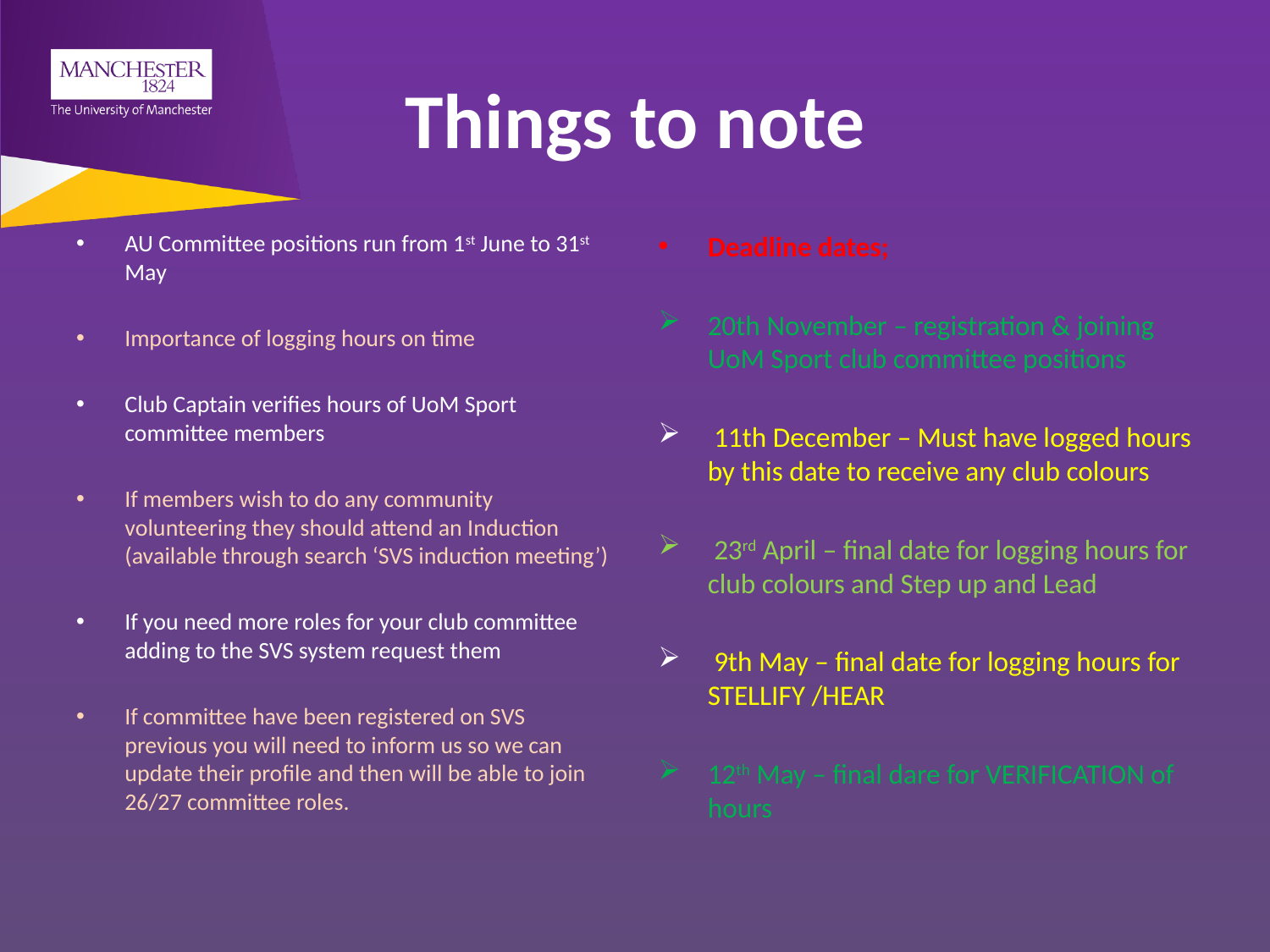

# Things to note
AU Committee positions run from 1st June to 31st May

Importance of logging hours on time

Club Captain verifies hours of UoM Sport committee members

If members wish to do any community volunteering they should attend an Induction (available through search ‘SVS induction meeting’)

If you need more roles for your club committee adding to the SVS system request them

If committee have been registered on SVS previous you will need to inform us so we can update their profile and then will be able to join 26/27 committee roles.

Deadline dates;

20th November – registration & joining UoM Sport club committee positions

 11th December – Must have logged hours by this date to receive any club colours

 23rd April – final date for logging hours for club colours and Step up and Lead

 9th May – final date for logging hours for  STELLIFY /HEAR

12th May – final dare for VERIFICATION of hours